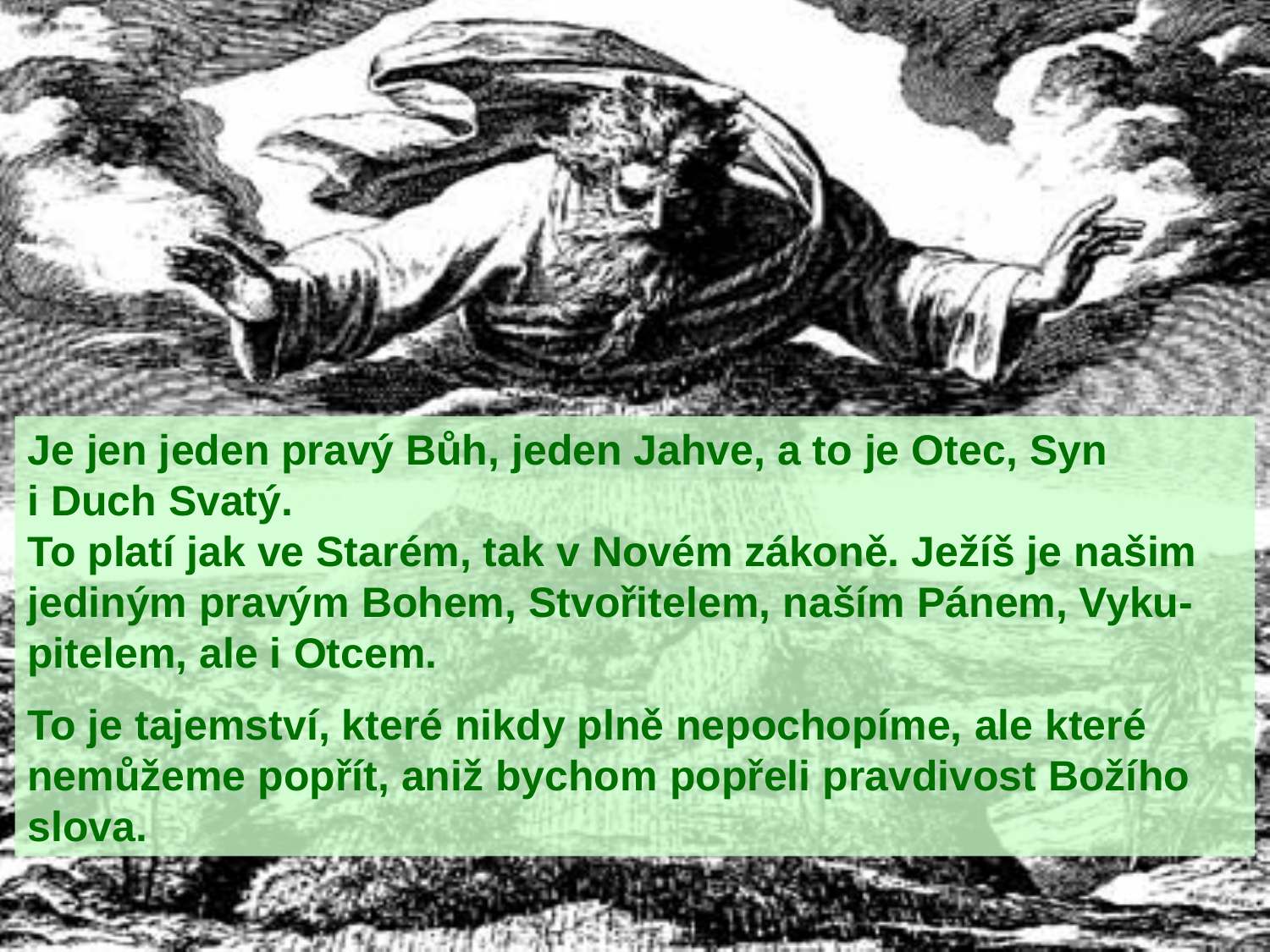

Je jen jeden pravý Bůh, jeden Jahve, a to je Otec, Syn           i Duch Svatý.
To platí jak ve Starém, tak v Novém zákoně. Ježíš je našim jediným pravým Bohem, Stvořitelem, naším Pánem, Vyku-pitelem, ale i Otcem.
To je tajemství, které nikdy plně nepochopíme, ale které nemůžeme popřít, aniž bychom popřeli pravdivost Božího slova.